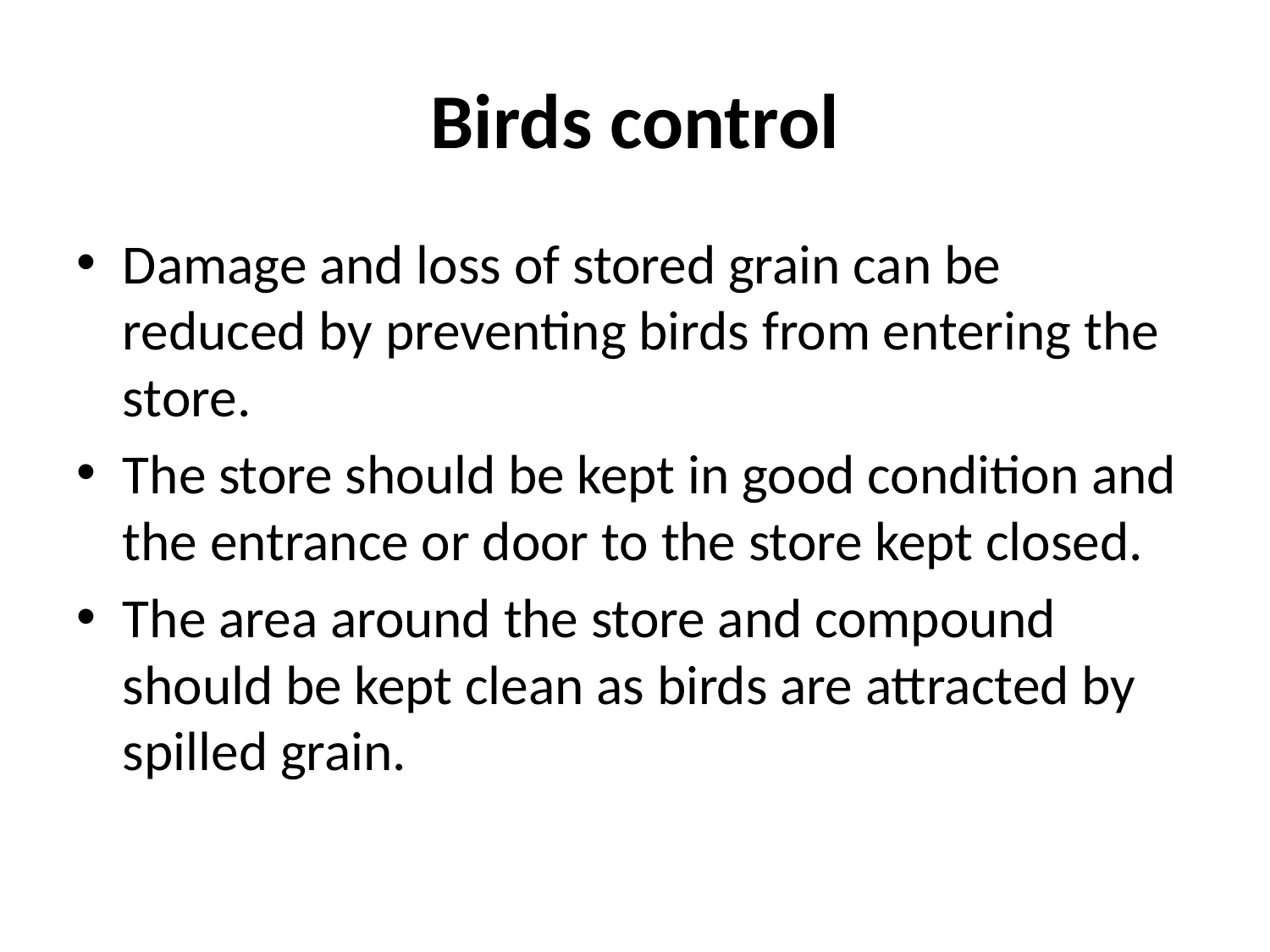

# Birds control
Damage and loss of stored grain can be reduced by preventing birds from entering the store.
The store should be kept in good condition and the entrance or door to the store kept closed.
The area around the store and compound should be kept clean as birds are attracted by spilled grain.